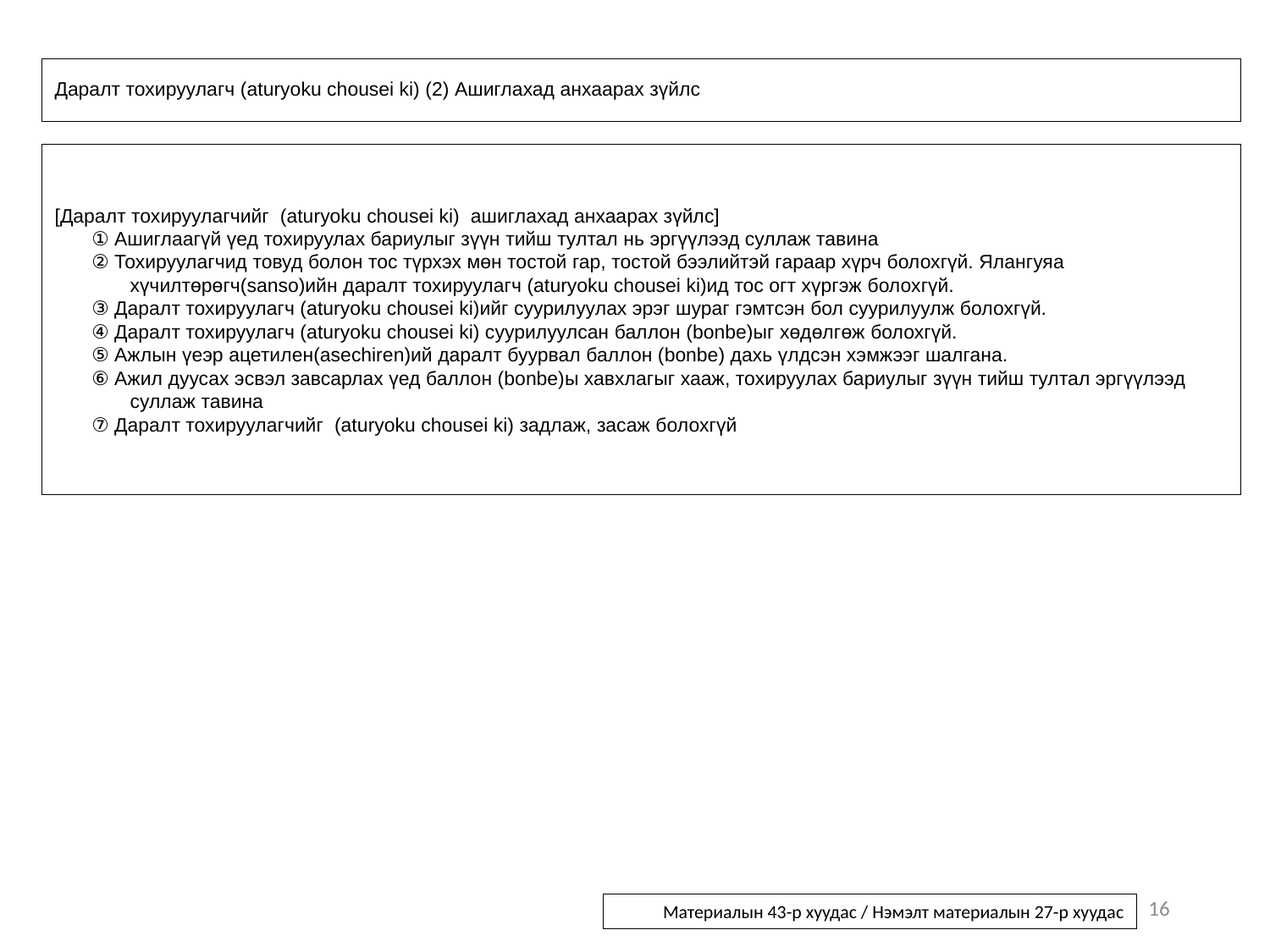

# Даралт тохируулагч (aturyoku chousei ki) (2) Ашиглахад анхаарах зүйлс
[Даралт тохируулагчийг  (aturyoku chousei ki)  ашиглахад анхаарах зүйлс]
① Ашиглаагүй үед тохируулах бариулыг зүүн тийш тултал нь эргүүлээд суллаж тавина
② Тохируулагчид товуд болон тос түрхэх мөн тостой гар, тостой бээлийтэй гараар хүрч болохгүй. Ялангуяа хүчилтөрөгч(sanso)ийн даралт тохируулагч (aturyoku chousei ki)ид тос огт хүргэж болохгүй.
③ Даралт тохируулагч (aturyoku chousei ki)ийг суурилуулах эрэг шураг гэмтсэн бол суурилуулж болохгүй.
④ Даралт тохируулагч (aturyoku chousei ki) суурилуулсан баллон (bonbe)ыг хөдөлгөж болохгүй.
⑤ Ажлын үеэр ацетилен(asechiren)ий даралт буурвал баллон (bonbe) дахь үлдсэн хэмжээг шалгана.
⑥ Ажил дуусах эсвэл завсарлах үед баллон (bonbe)ы хавхлагыг хааж, тохируулах бариулыг зүүн тийш тултал эргүүлээд суллаж тавина
⑦ Даралт тохируулагчийг  (aturyoku chousei ki) задлаж, засаж болохгүй
16
Материалын 43-р хуудас / Нэмэлт материалын 27-р хуудас